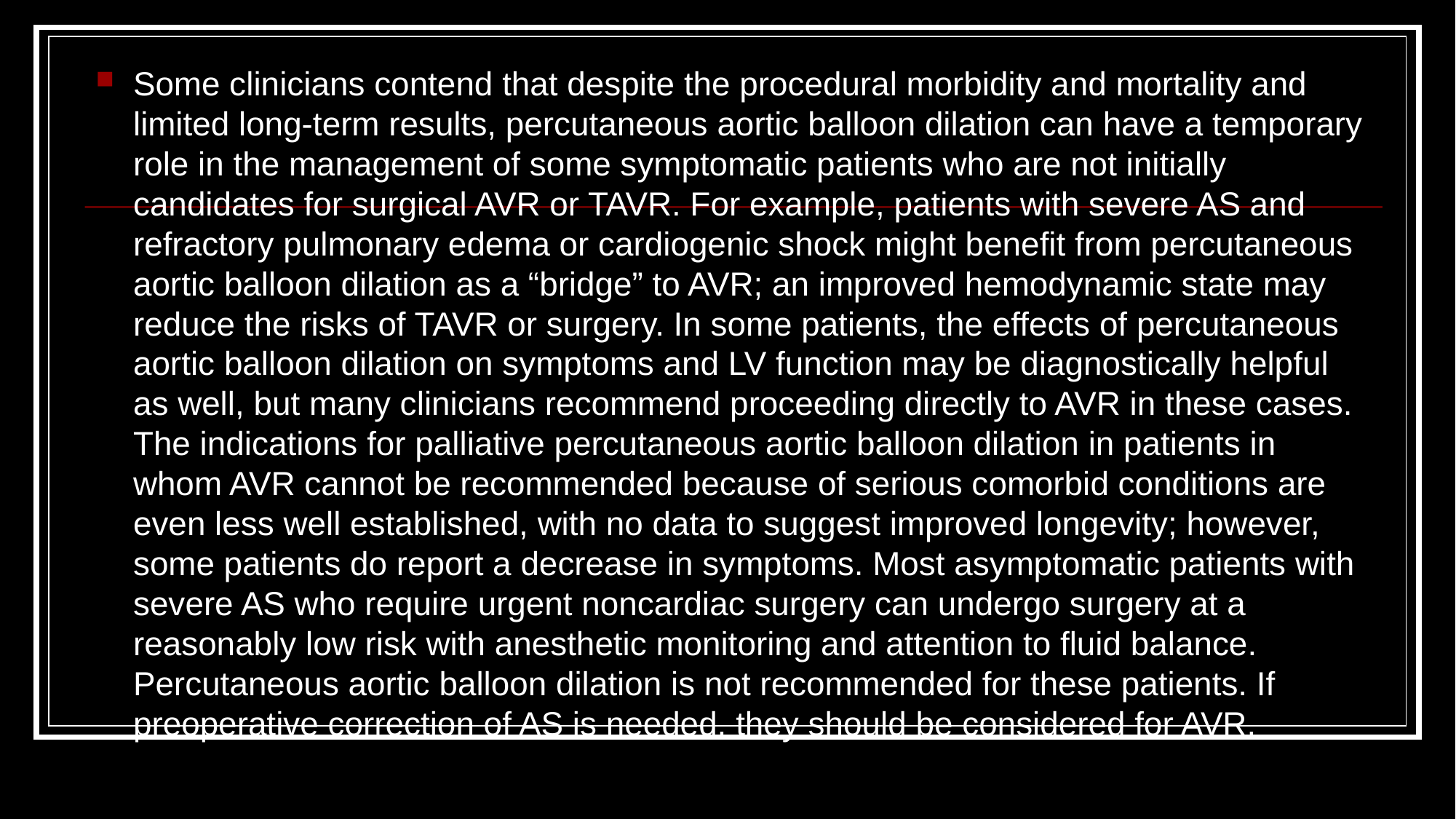

Some clinicians contend that despite the procedural morbidity and mortality and limited long-term results, percutaneous aortic balloon dilation can have a temporary role in the management of some symptomatic patients who are not initially candidates for surgical AVR or TAVR. For example, patients with severe AS and refractory pulmonary edema or cardiogenic shock might benefit from percutaneous aortic balloon dilation as a “bridge” to AVR; an improved hemodynamic state may reduce the risks of TAVR or surgery. In some patients, the effects of percutaneous aortic balloon dilation on symptoms and LV function may be diagnostically helpful as well, but many clinicians recommend proceeding directly to AVR in these cases. The indications for palliative percutaneous aortic balloon dilation in patients in whom AVR cannot be recommended because of serious comorbid conditions are even less well established, with no data to suggest improved longevity; however, some patients do report a decrease in symptoms. Most asymptomatic patients with severe AS who require urgent noncardiac surgery can undergo surgery at a reasonably low risk with anesthetic monitoring and attention to fluid balance. Percutaneous aortic balloon dilation is not recommended for these patients. If preoperative correction of AS is needed, they should be considered for AVR.